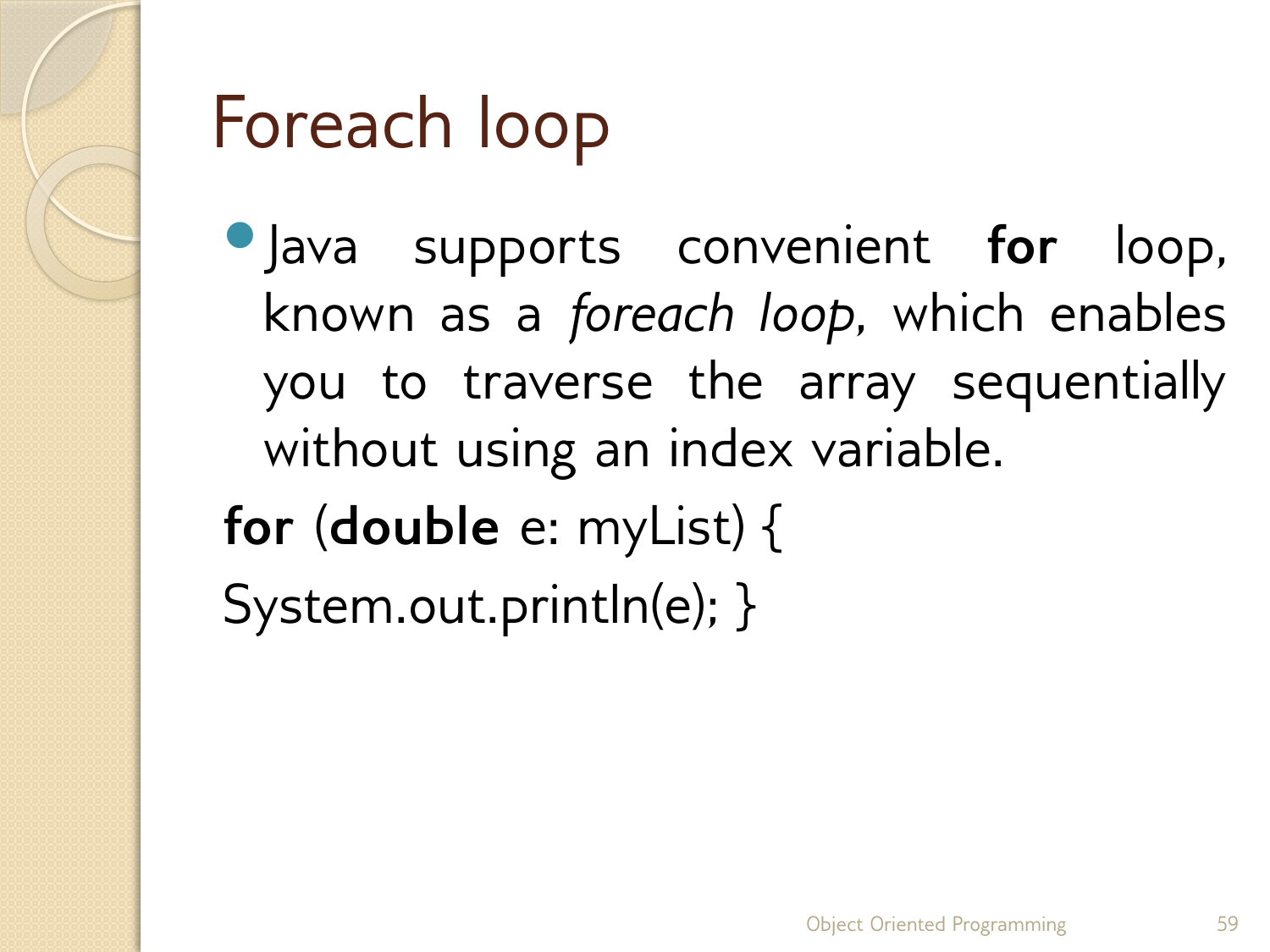

# Foreach loop
Java supports convenient for loop, known as a foreach loop, which enables you to traverse the array sequentially without using an index variable.
for (double e: myList) {
System.out.println(e); }

Object Oriented Programming
59